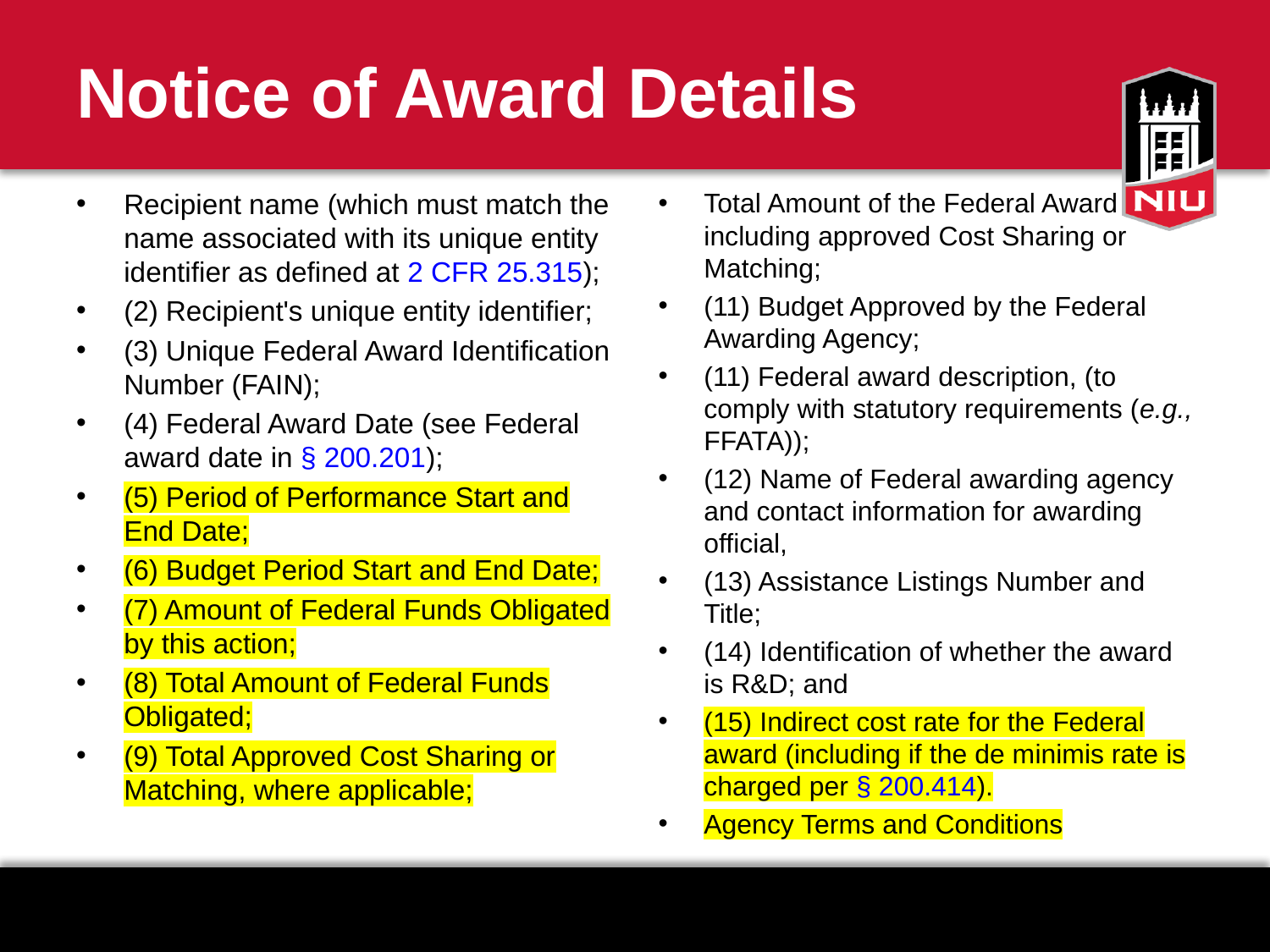

# Notice of Award Details
Recipient name (which must match the name associated with its unique entity identifier as defined at 2 CFR 25.315);
(2) Recipient's unique entity identifier;
(3) Unique Federal Award Identification Number (FAIN);
(4) Federal Award Date (see Federal award date in § 200.201);
(5) Period of Performance Start and End Date;
(6) Budget Period Start and End Date;
(7) Amount of Federal Funds Obligated by this action;
(8) Total Amount of Federal Funds Obligated;
(9) Total Approved Cost Sharing or Matching, where applicable;

Total Amount of the Federal Award including approved Cost Sharing or Matching;
(11) Budget Approved by the Federal Awarding Agency;
(11) Federal award description, (to comply with statutory requirements (e.g., FFATA));
(12) Name of Federal awarding agency and contact information for awarding official,
(13) Assistance Listings Number and Title;
(14) Identification of whether the award is R&D; and
(15) Indirect cost rate for the Federal award (including if the de minimis rate is charged per § 200.414).
Agency Terms and Conditions